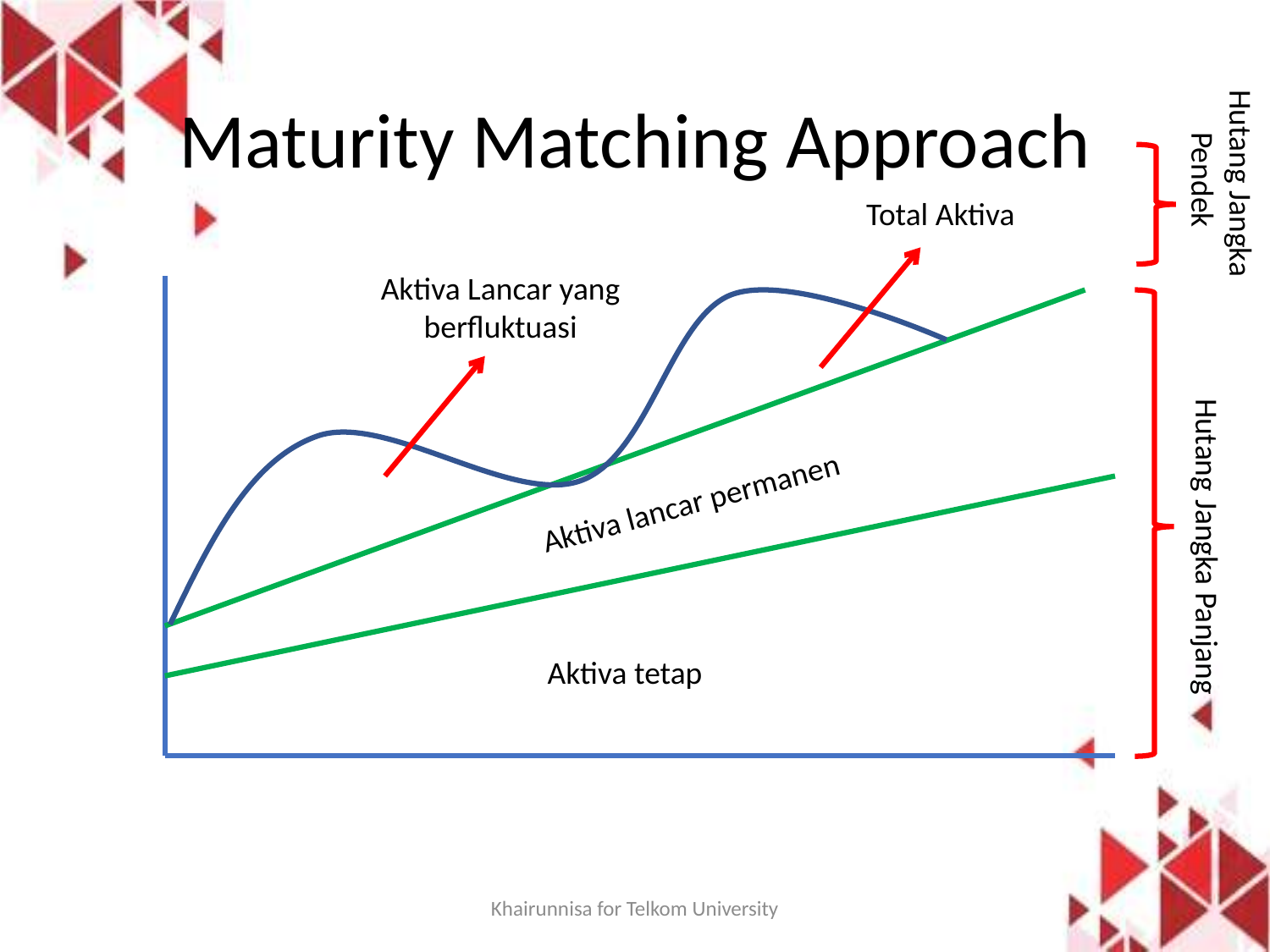

# Maturity Matching Approach
Hutang Jangka Pendek

Total Aktiva
Aktiva Lancar yang berfluktuasi

Hutang Jangka Panjang
Aktiva lancar permanen
Aktiva tetap
Khairunnisa for Telkom University